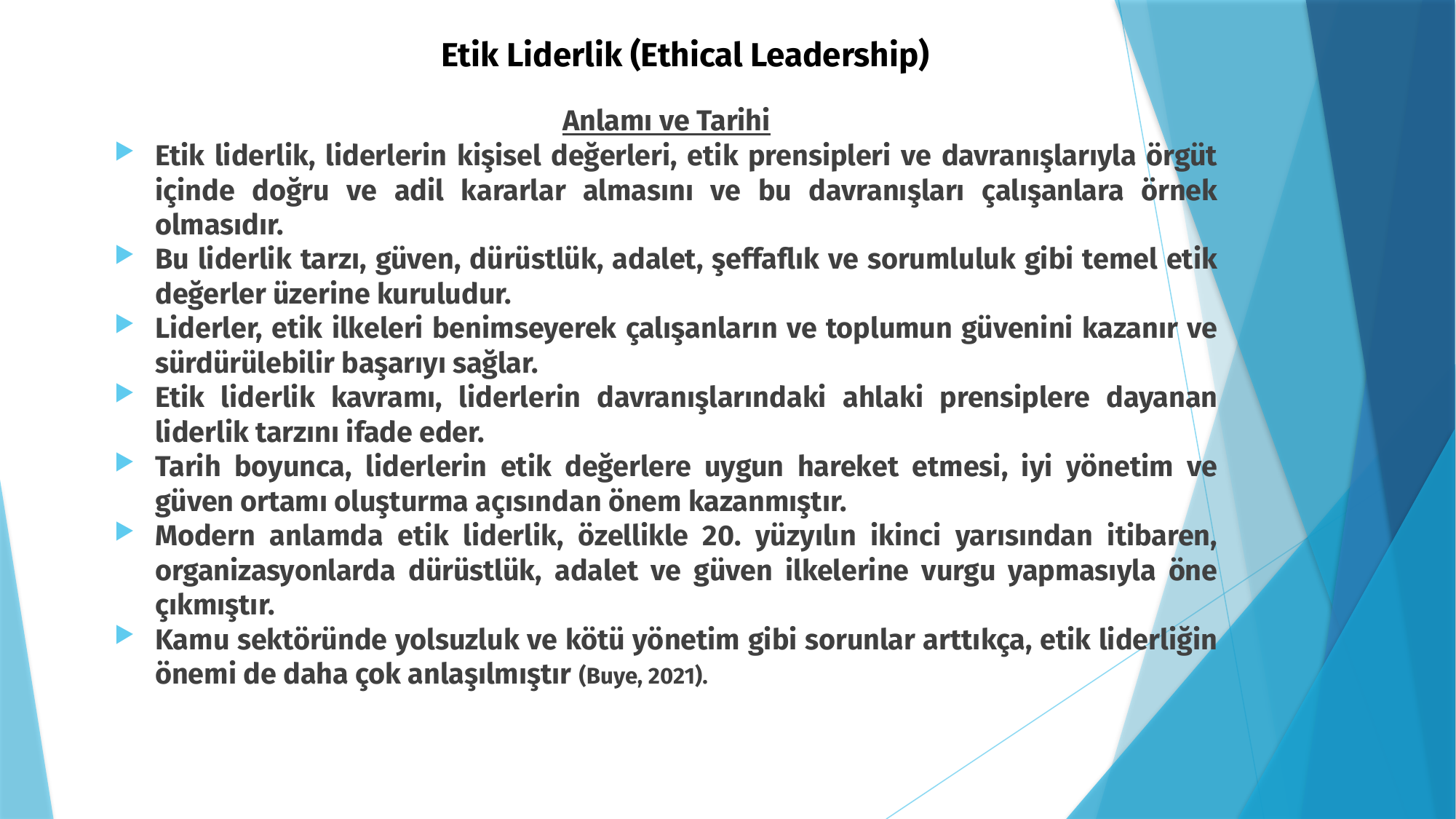

# Etik Liderlik (Ethical Leadership)
Anlamı ve Tarihi
Etik liderlik, liderlerin kişisel değerleri, etik prensipleri ve davranışlarıyla örgüt içinde doğru ve adil kararlar almasını ve bu davranışları çalışanlara örnek olmasıdır.
Bu liderlik tarzı, güven, dürüstlük, adalet, şeffaflık ve sorumluluk gibi temel etik değerler üzerine kuruludur.
Liderler, etik ilkeleri benimseyerek çalışanların ve toplumun güvenini kazanır ve sürdürülebilir başarıyı sağlar.
Etik liderlik kavramı, liderlerin davranışlarındaki ahlaki prensiplere dayanan liderlik tarzını ifade eder.
Tarih boyunca, liderlerin etik değerlere uygun hareket etmesi, iyi yönetim ve güven ortamı oluşturma açısından önem kazanmıştır.
Modern anlamda etik liderlik, özellikle 20. yüzyılın ikinci yarısından itibaren, organizasyonlarda dürüstlük, adalet ve güven ilkelerine vurgu yapmasıyla öne çıkmıştır.
Kamu sektöründe yolsuzluk ve kötü yönetim gibi sorunlar arttıkça, etik liderliğin önemi de daha çok anlaşılmıştır (Buye, 2021).